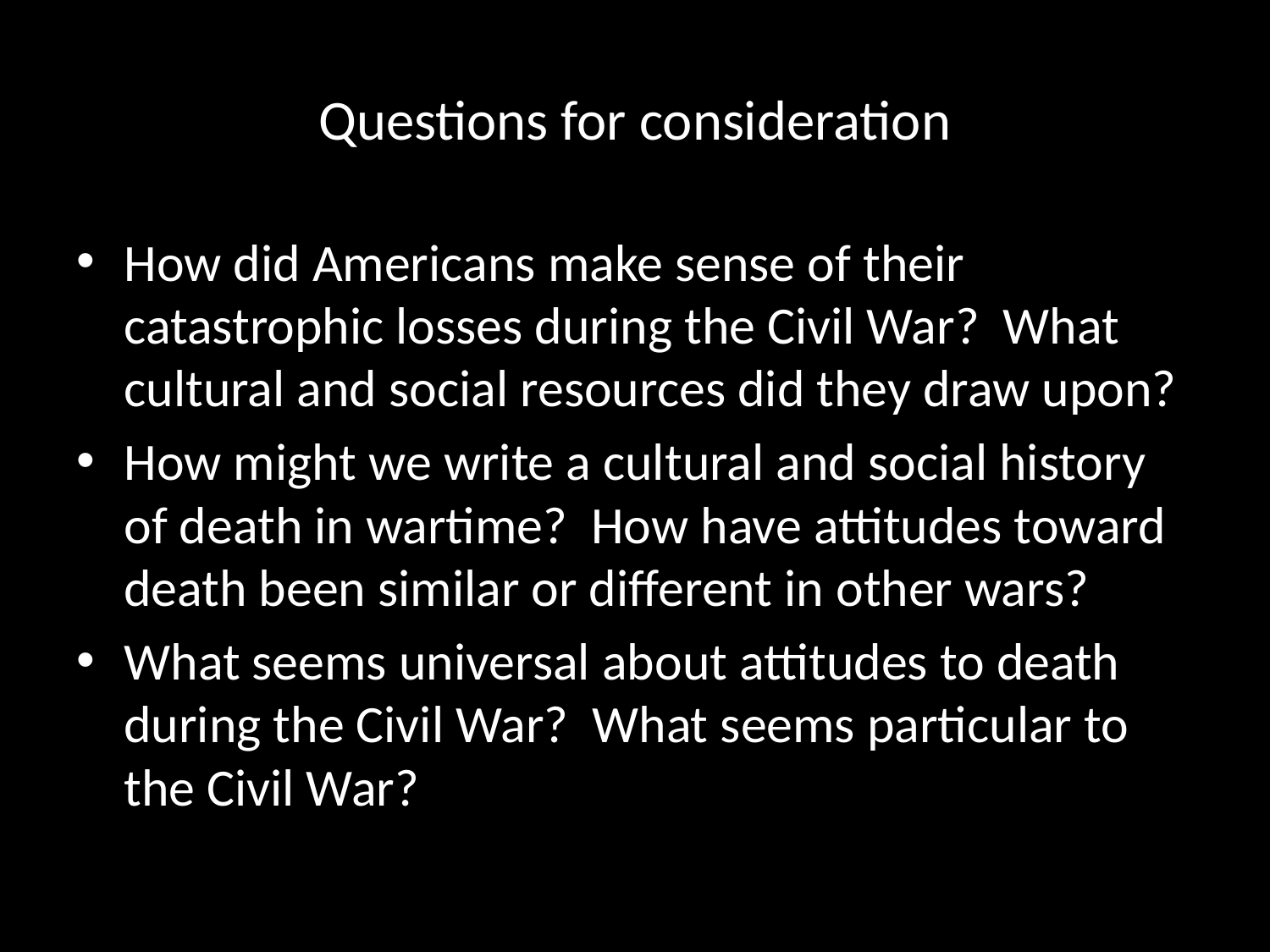

# Questions for consideration
How did Americans make sense of their catastrophic losses during the Civil War?  What cultural and social resources did they draw upon?
How might we write a cultural and social history of death in wartime?  How have attitudes toward death been similar or different in other wars?
What seems universal about attitudes to death during the Civil War?  What seems particular to the Civil War?